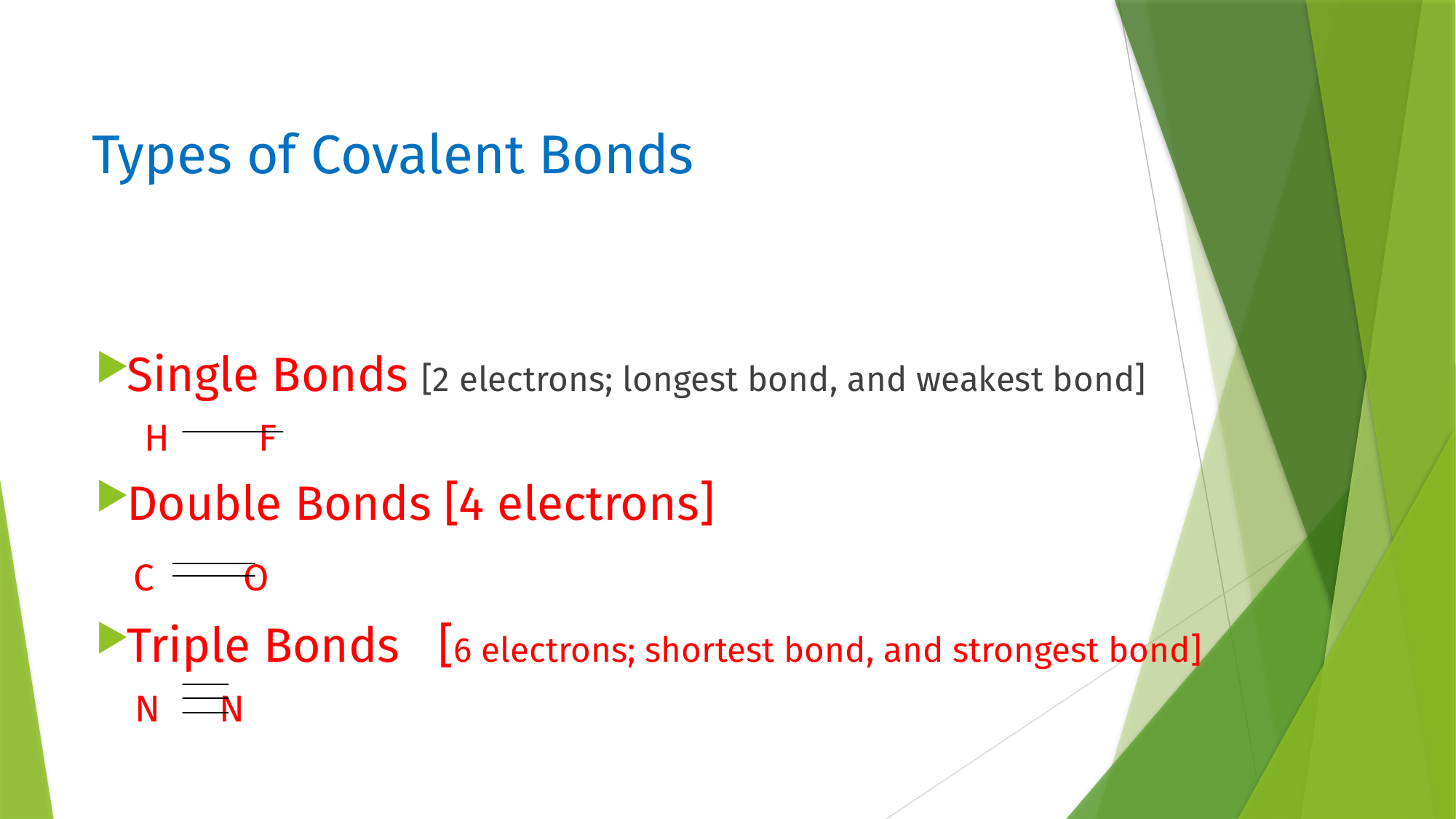

Types of Covalent Bonds

Single Bonds [2 electrons; longest bond, and weakest bond]
     H         F
Double Bonds [4 electrons]
   C         O
Triple Bonds   [6 electrons; shortest bond, and strongest bond]
    N      N